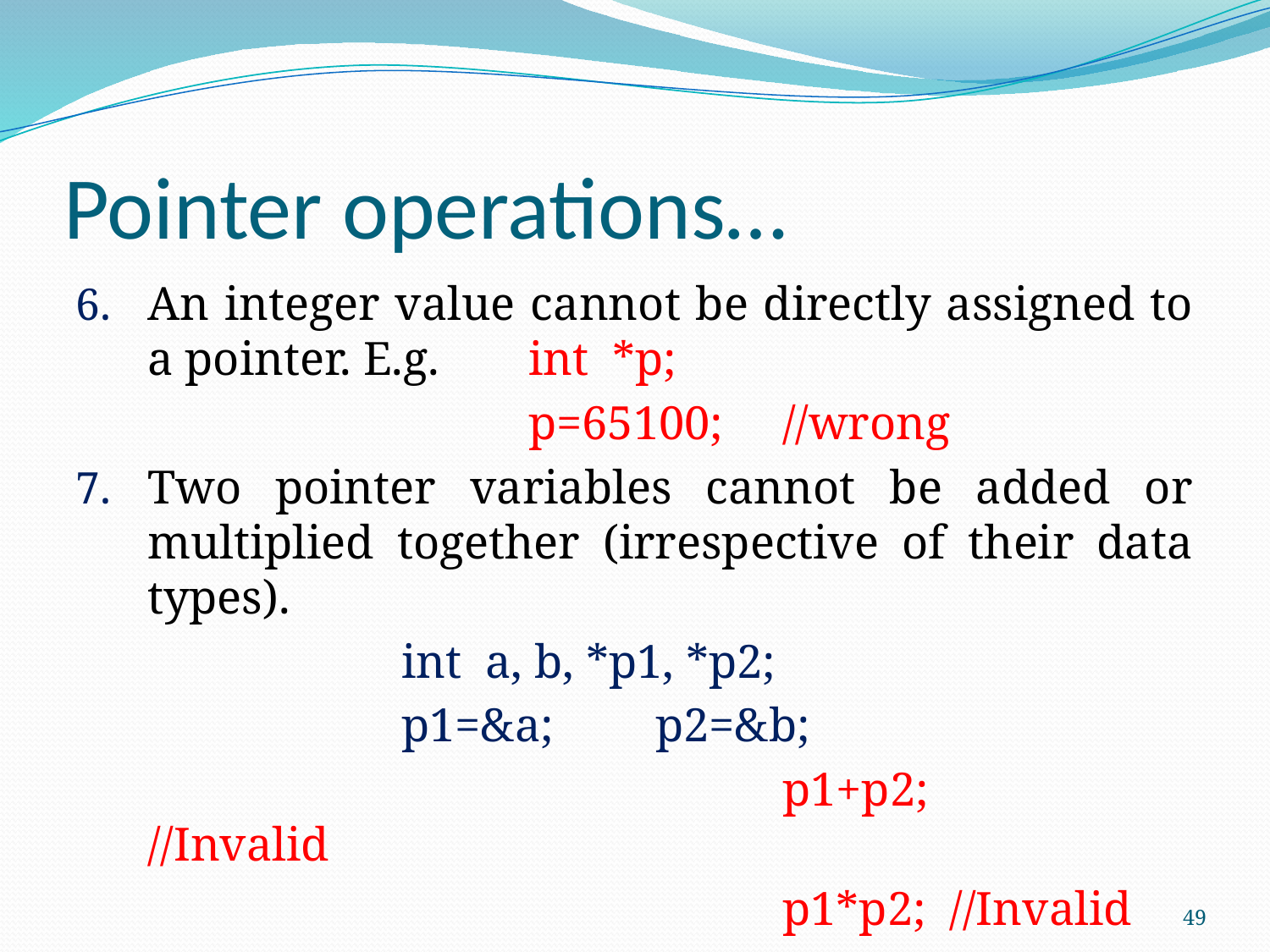

# Pointer operations…
An integer value cannot be directly assigned to a pointer. E.g.	int  *p;
				p=65100;	//wrong
Two pointer variables cannot be added or multiplied together (irrespective of their data types).
			int  a, b, *p1, *p2;
			p1=&a;	p2=&b;
						p1+p2;	  //Invalid
						p1*p2;  //Invalid
49